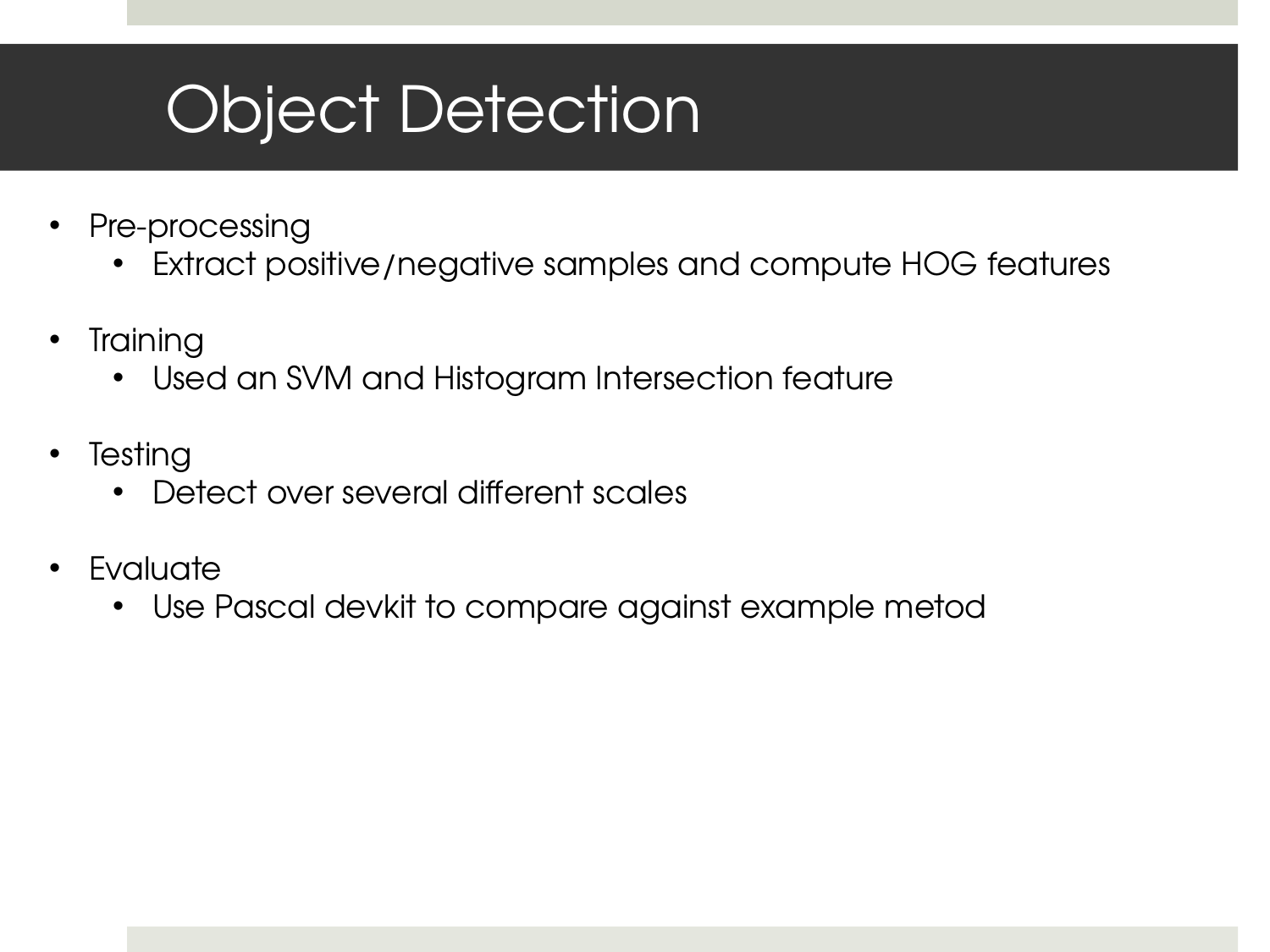

# Object Detection
Pre-processing
Extract positive/negative samples and compute HOG features

Training
Used an SVM and Histogram Intersection feature

Testing
Detect over several different scales

Evaluate
Use Pascal devkit to compare against example metod
scales
1.0000    0.8710    0.7419    0.6129    0.4839